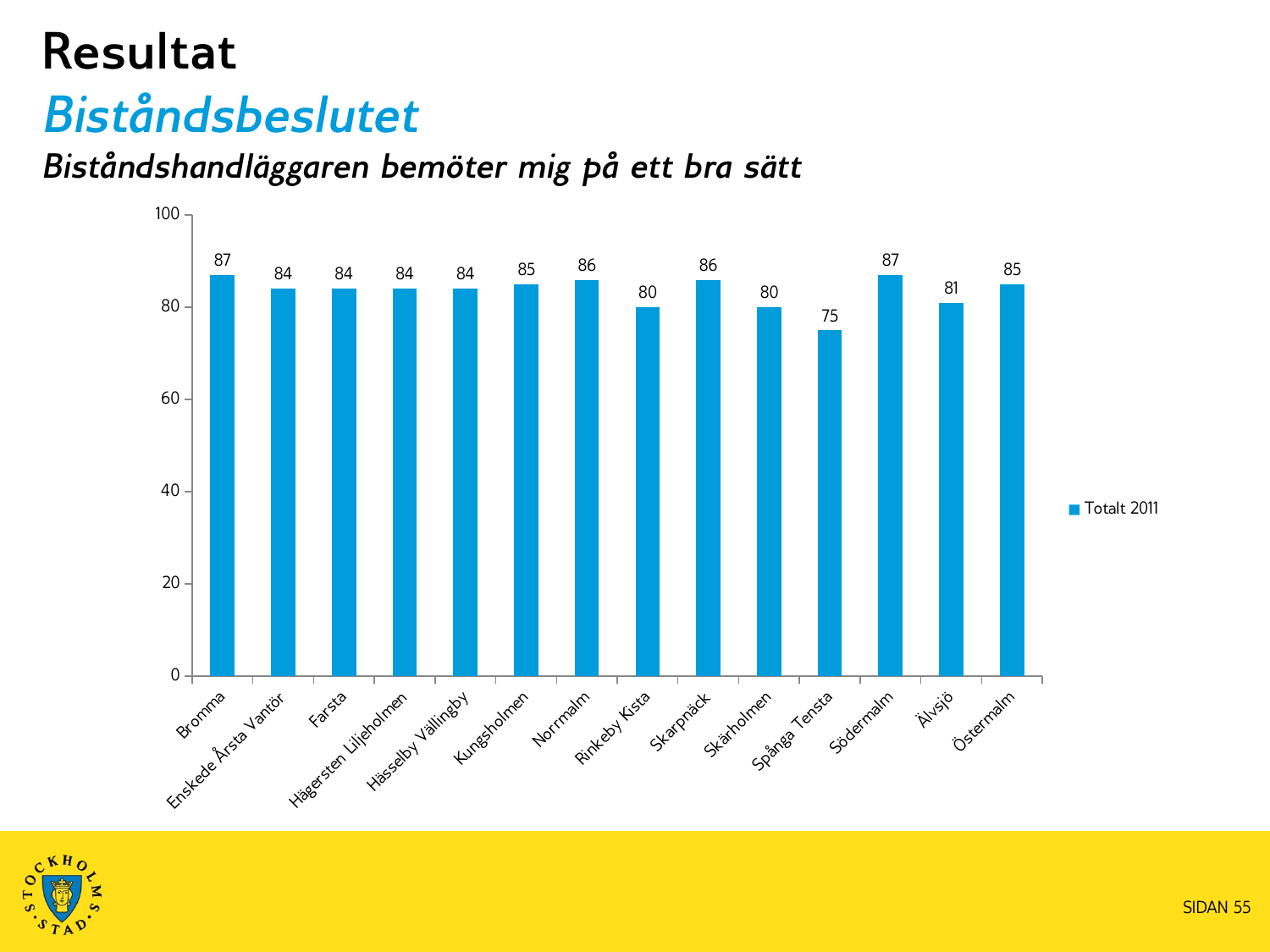

# Resultat Biståndsbeslutet Biståndshandläggaren bemöter mig på ett bra sätt

### Chart

| Category | Totalt 2011 |
|---|---|
| Bromma | 87.0 |
| Enskede Årsta Vantör | 84.0 |
| Farsta | 84.0 |
| Hägersten Liljeholmen | 84.0 |
| Hässelby Vällingby | 84.0 |
| Kungsholmen | 85.0 |
| Norrmalm | 86.0 |
| Rinkeby Kista | 80.0 |
| Skarpnäck | 86.0 |
| Skärholmen | 80.0 |
| Spånga Tensta | 75.0 |
| Södermalm | 87.0 |
| Älvsjö | 81.0 |
| Östermalm | 85.0 |
SIDAN 55